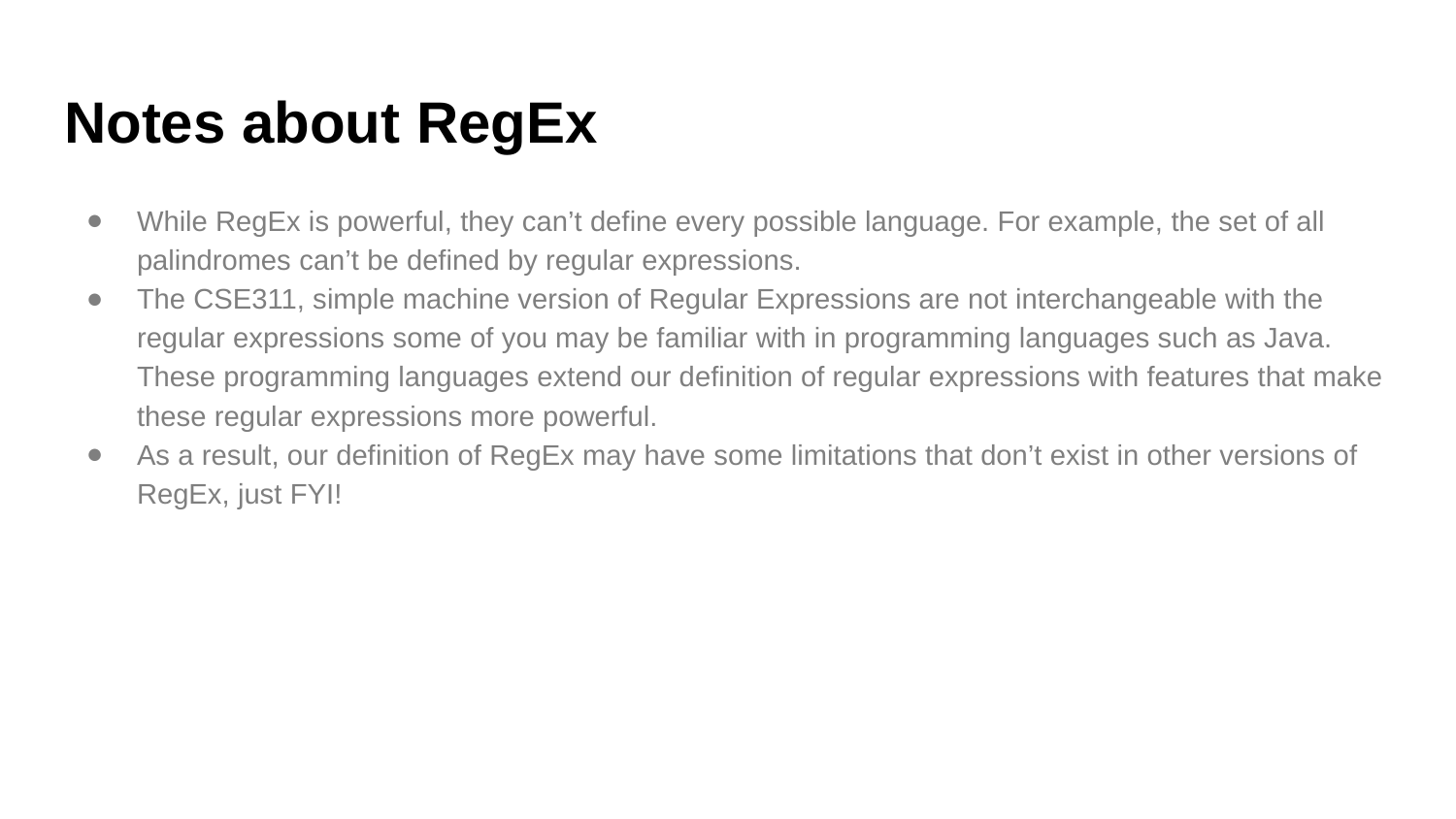

# Notes about RegEx
While RegEx is powerful, they can’t define every possible language. For example, the set of all palindromes can’t be defined by regular expressions.
The CSE311, simple machine version of Regular Expressions are not interchangeable with the regular expressions some of you may be familiar with in programming languages such as Java. These programming languages extend our definition of regular expressions with features that make these regular expressions more powerful.
As a result, our definition of RegEx may have some limitations that don’t exist in other versions of RegEx, just FYI!